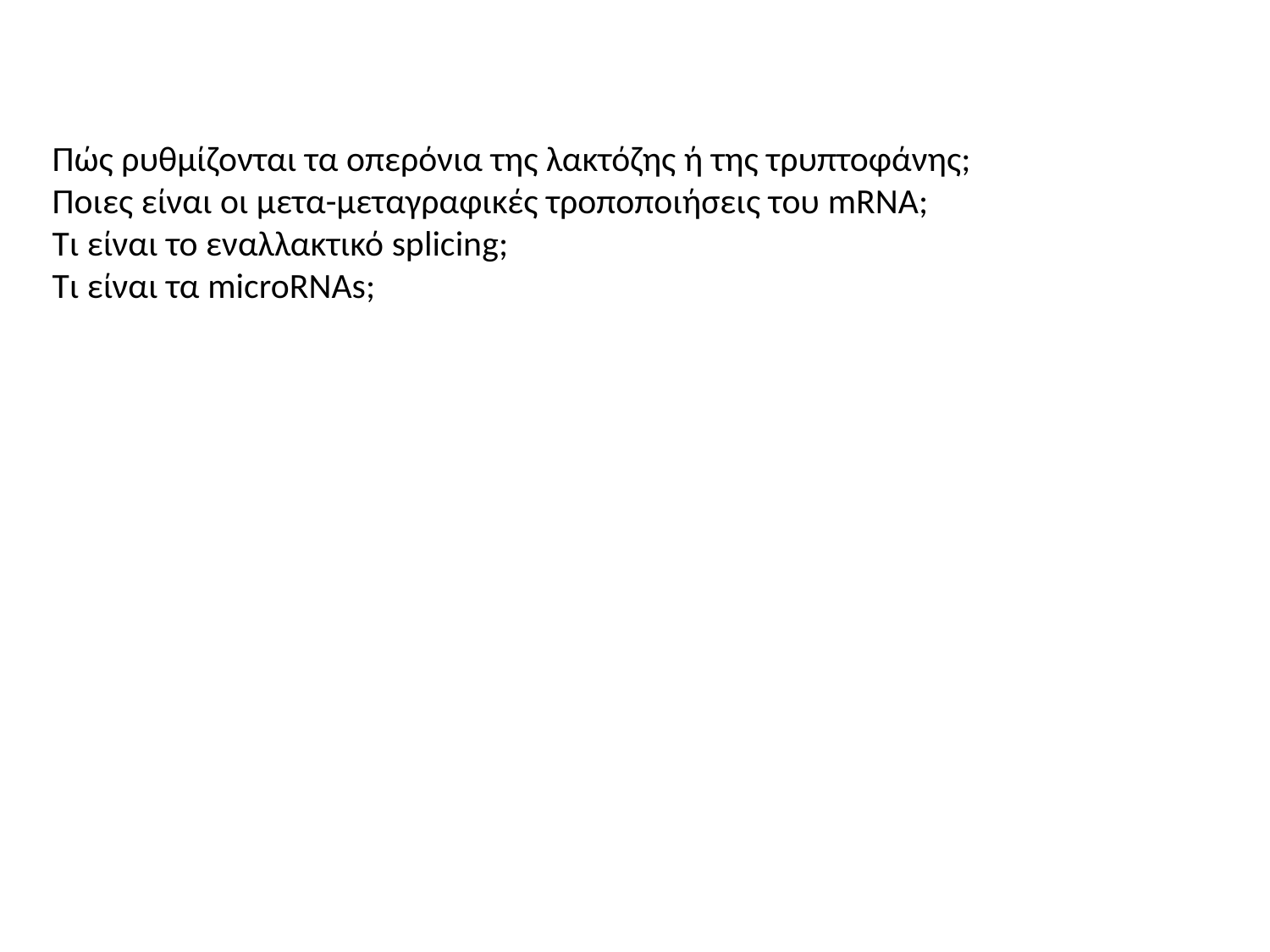

Πώς ρυθμίζονται τα οπερόνια της λακτόζης ή της τρυπτοφάνης;
Ποιες είναι οι μετα-μεταγραφικές τροποποιήσεις του mRNA;
Τι είναι το εναλλακτικό splicing;
Τι είναι τα microRNAs;